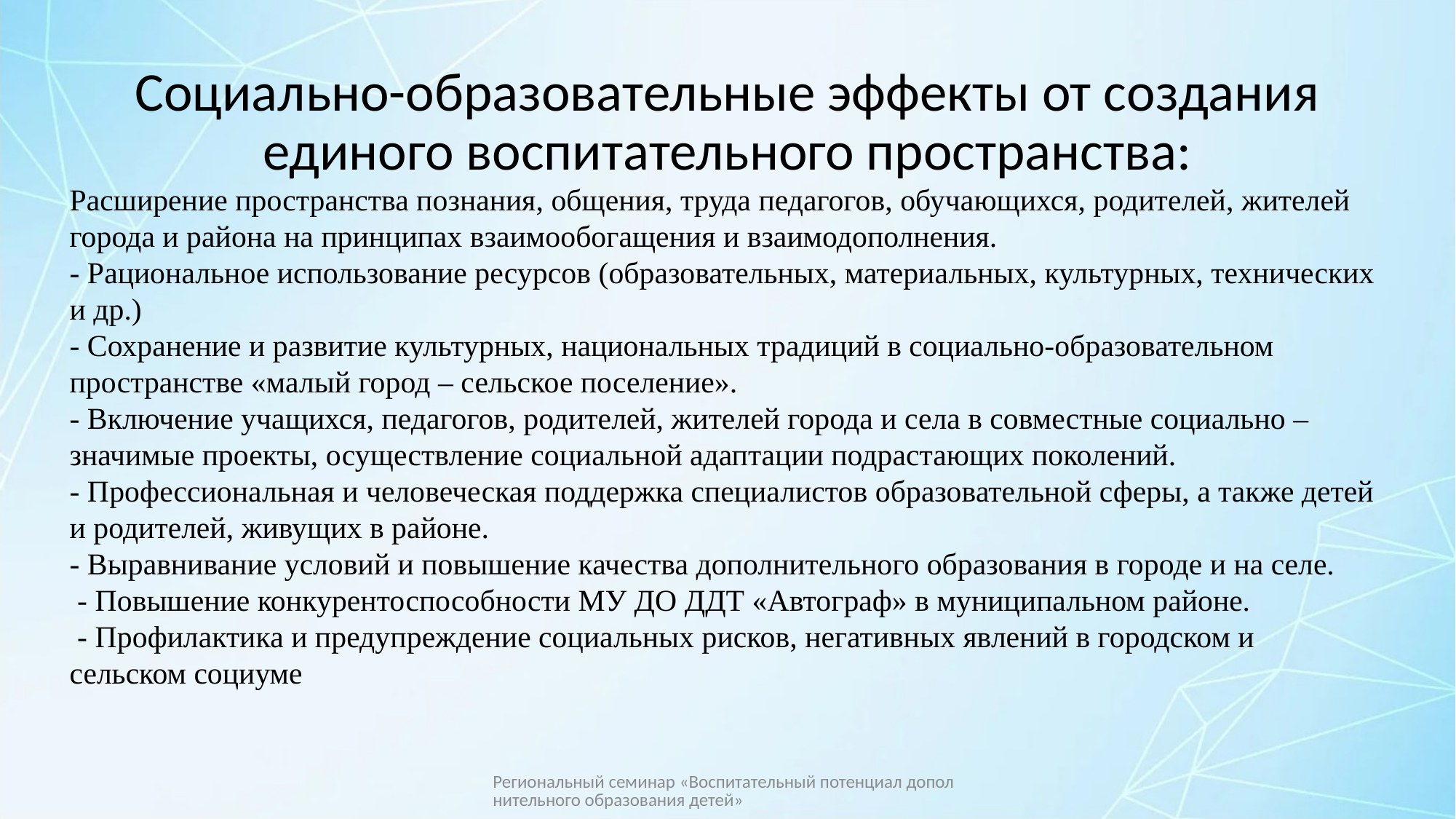

# Социально-образовательные эффекты от создания единого воспитательного пространства:
Расширение пространства познания, общения, труда педагогов, обучающихся, родителей, жителей города и района на принципах взаимообогащения и взаимодополнения.
- Рациональное использование ресурсов (образовательных, материальных, культурных, технических и др.)
- Сохранение и развитие культурных, национальных традиций в социально-образовательном пространстве «малый город – сельское поселение».
- Включение учащихся, педагогов, родителей, жителей города и села в совместные социально – значимые проекты, осуществление социальной адаптации подрастающих поколений.
- Профессиональная и человеческая поддержка специалистов образовательной сферы, а также детей и родителей, живущих в районе.
- Выравнивание условий и повышение качества дополнительного образования в городе и на селе.
 - Повышение конкурентоспособности МУ ДО ДДТ «Автограф» в муниципальном районе.
 - Профилактика и предупреждение социальных рисков, негативных явлений в городском и сельском социуме
Региональный семинар «Воспитательный потенциал дополнительного образования детей»